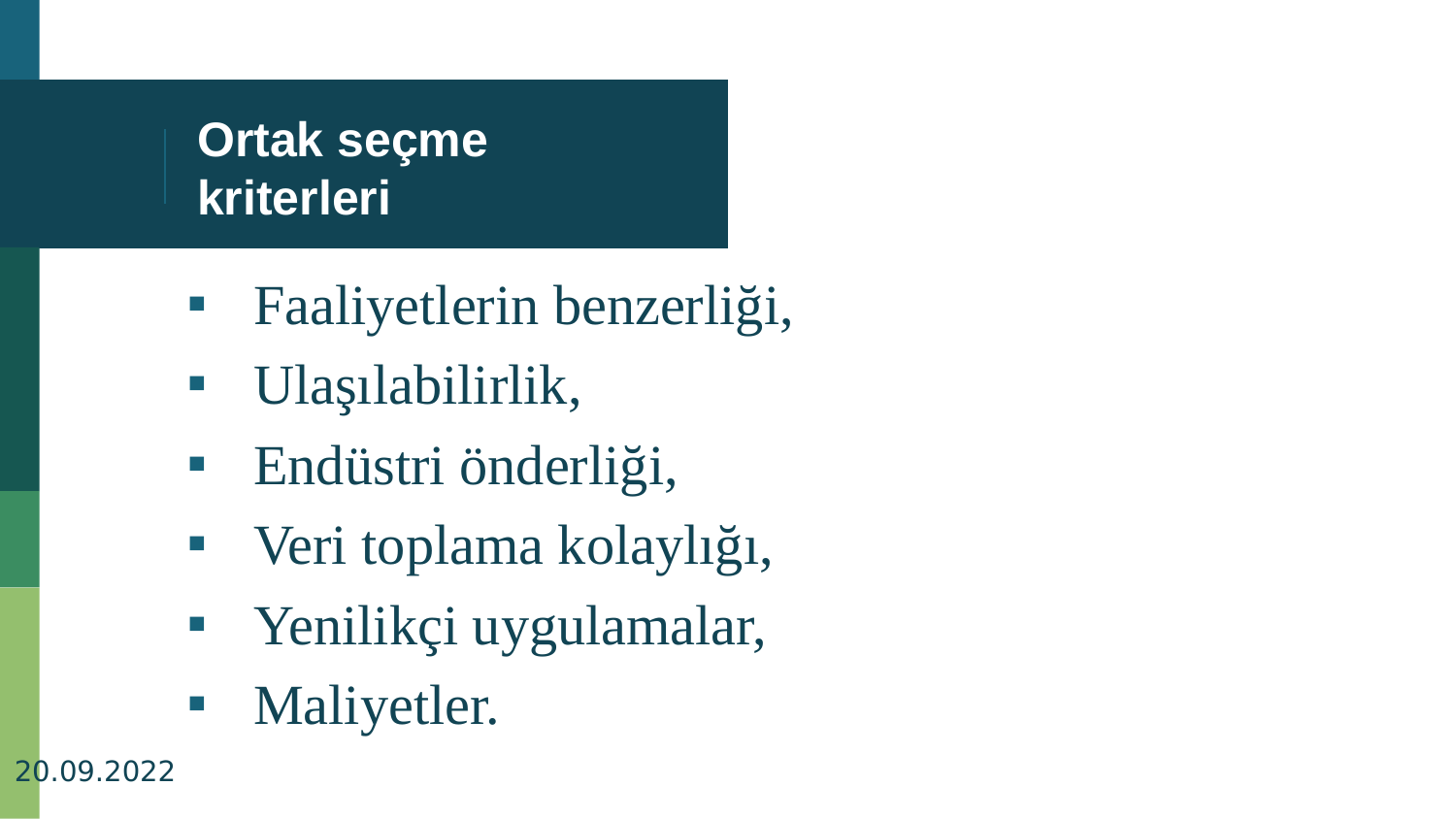

# Ortak seçme kriterleri
Faaliyetlerin benzerliği,
Ulaşılabilirlik,
Endüstri önderliği,
Veri toplama kolaylığı,
Yenilikçi uygulamalar,
Maliyetler.
20.09.2022